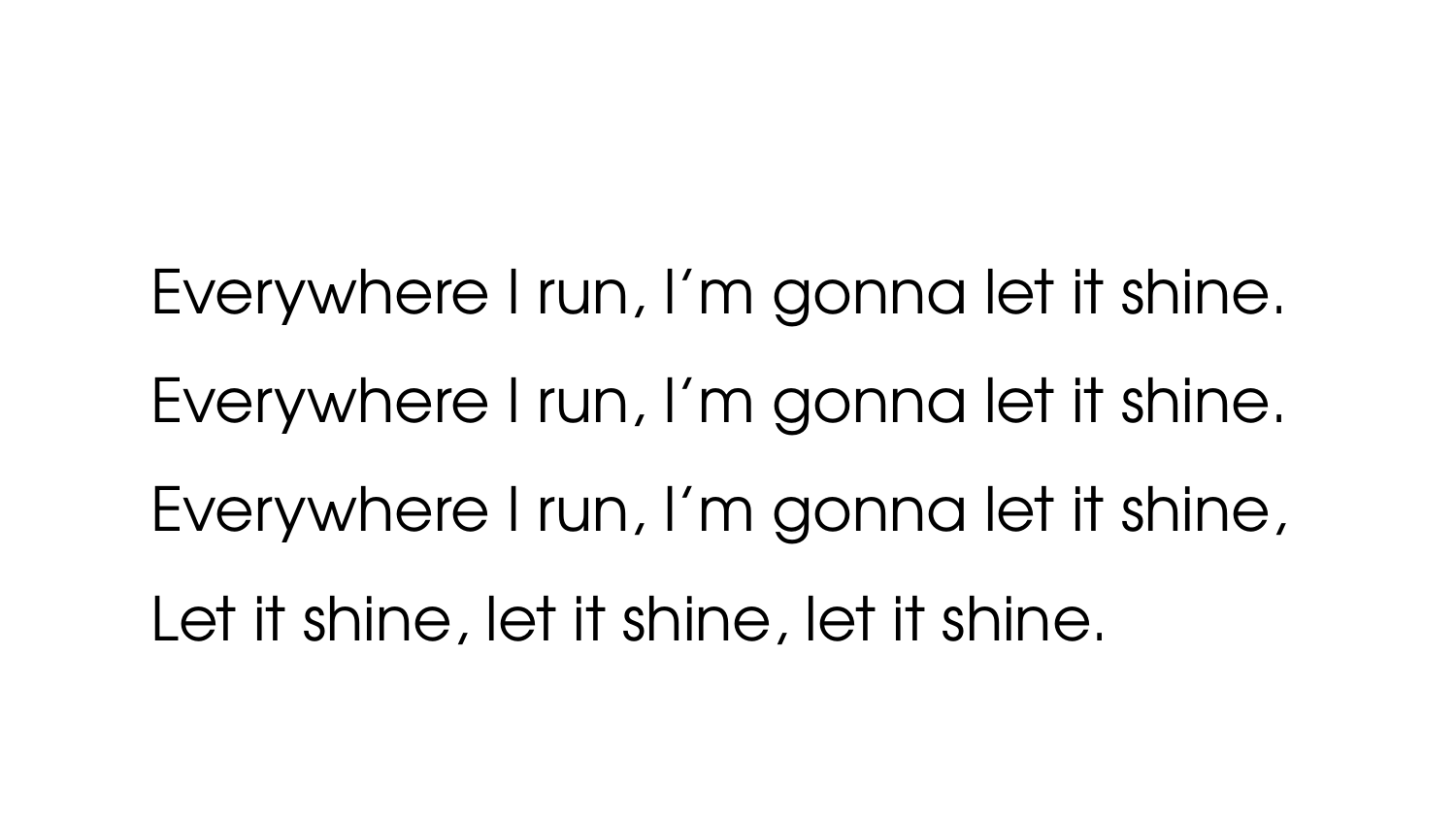

Everywhere I run, I’m gonna let it shine.
Everywhere I run, I’m gonna let it shine.
Everywhere I run, I’m gonna let it shine,
Let it shine, let it shine, let it shine.